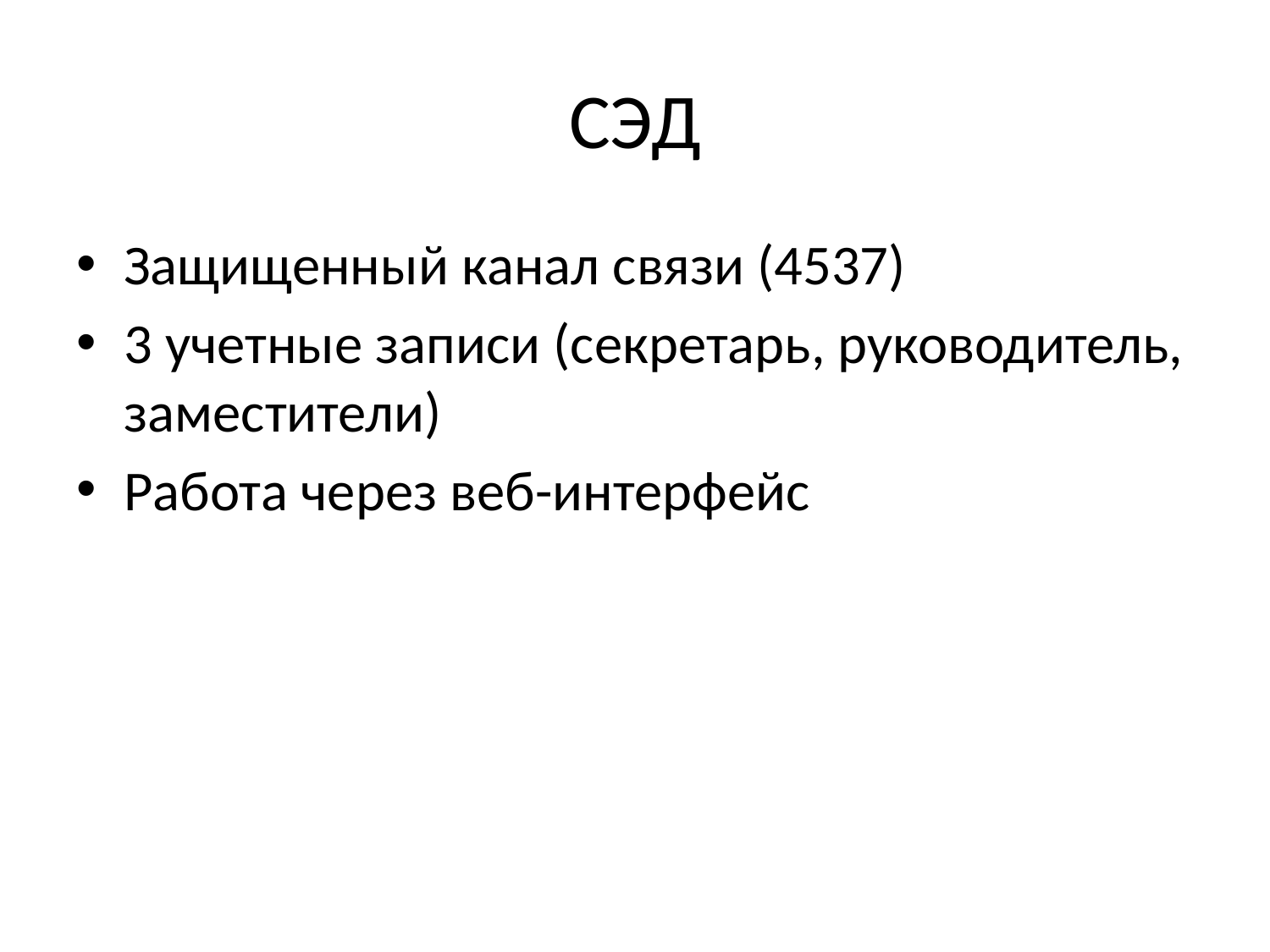

# СЭД
Защищенный канал связи (4537)
3 учетные записи (секретарь, руководитель, заместители)
Работа через веб-интерфейс